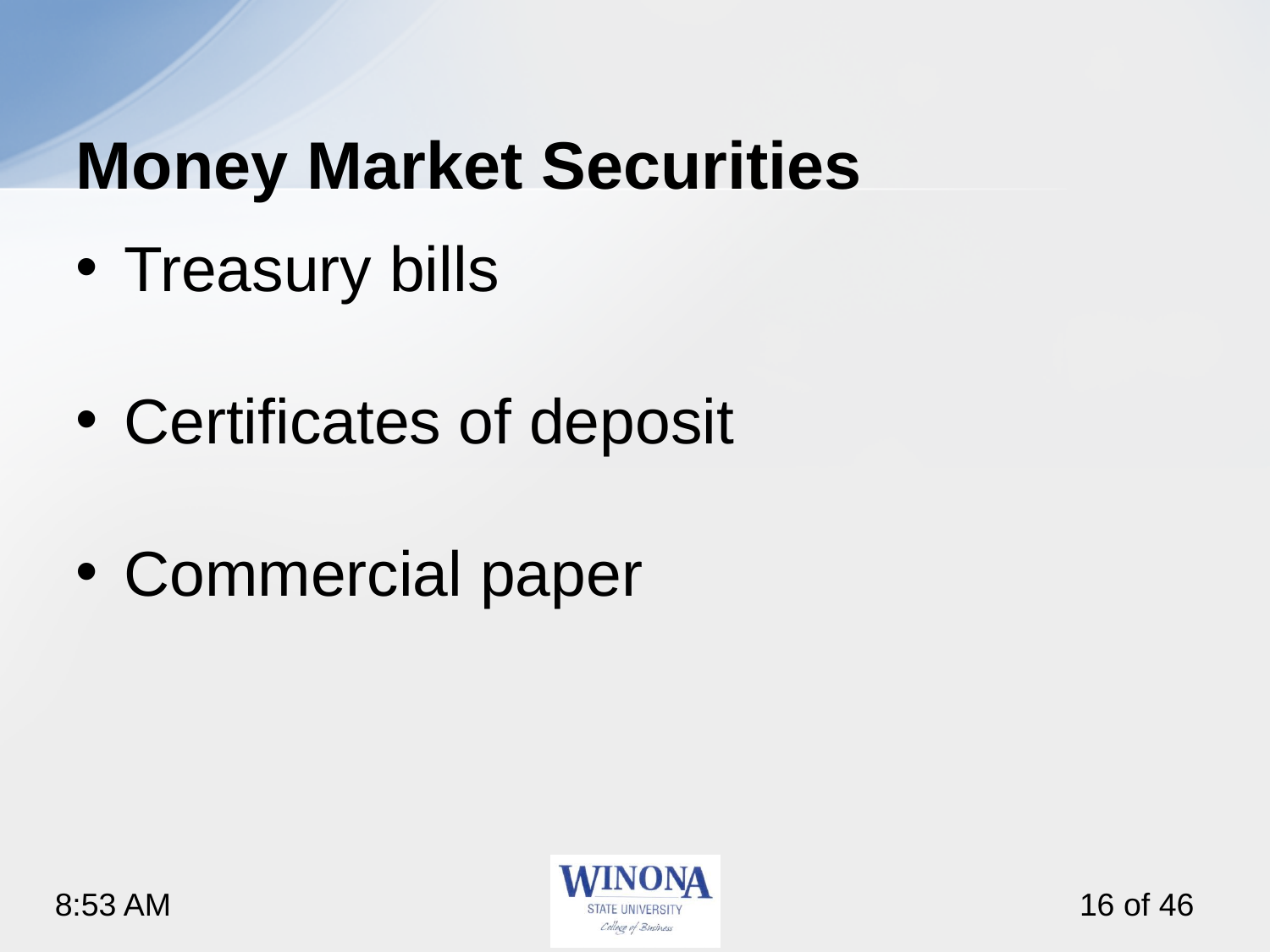

# Money Market Securities
Treasury bills

Certificates of deposit

Commercial paper